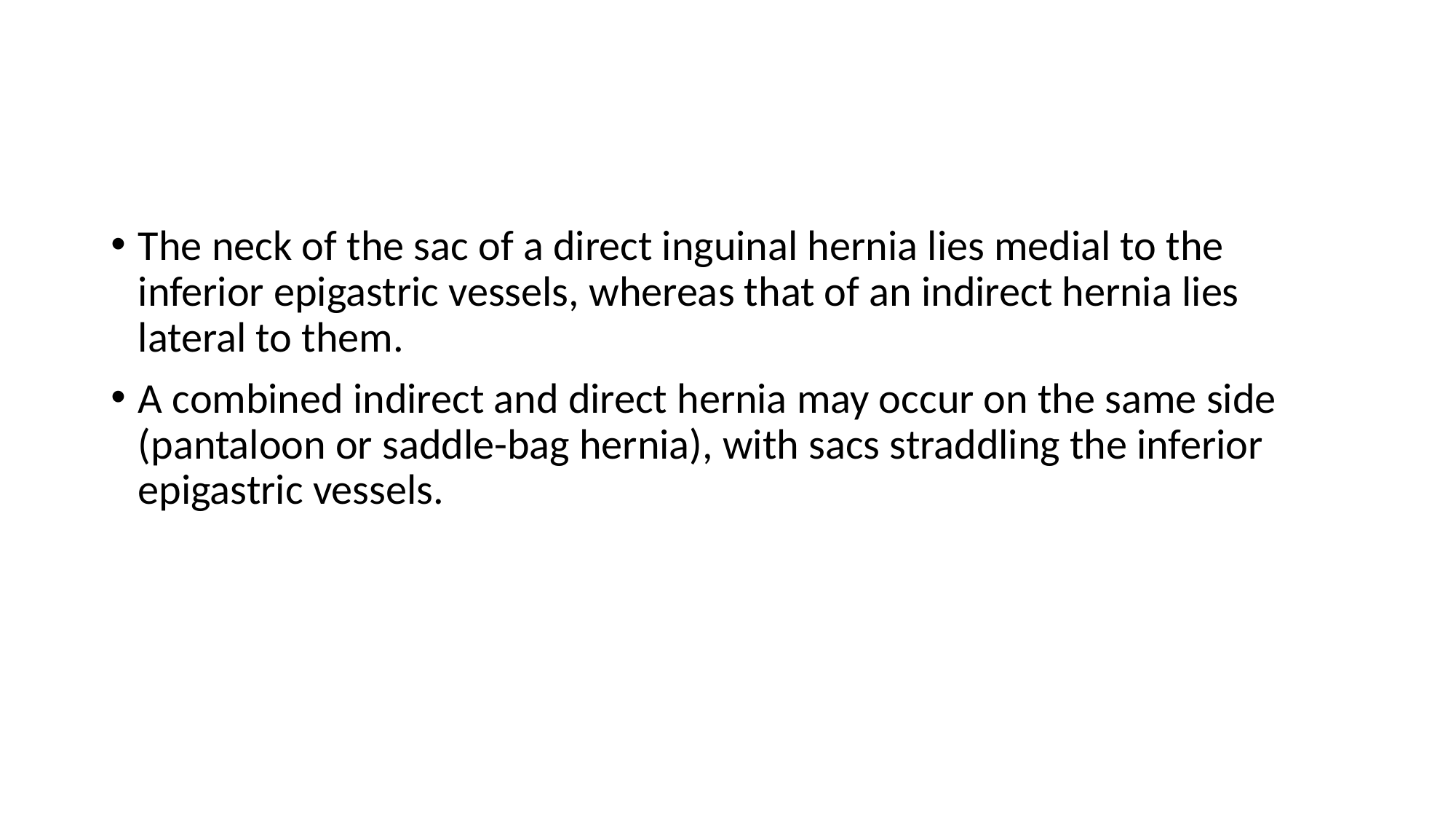

#
The neck of the sac of a direct inguinal hernia lies medial to the inferior epigastric vessels, whereas that of an indirect hernia lies lateral to them.
A combined indirect and direct hernia may occur on the same side (pantaloon or saddle-bag hernia), with sacs straddling the inferior epigastric vessels.